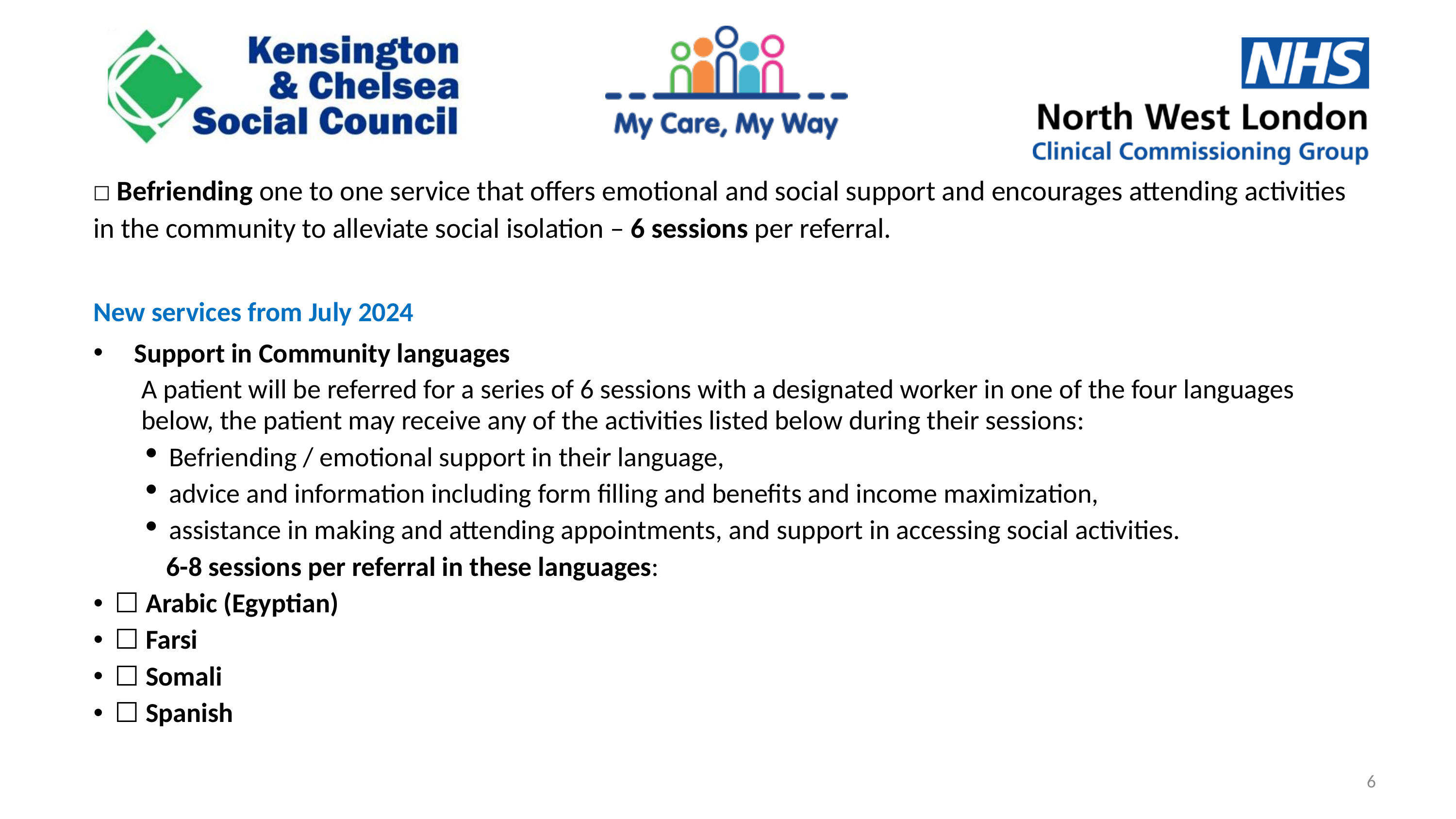

☐ Befriending one to one service that offers emotional and social support and encourages attending activities in the community to alleviate social isolation – 6 sessions per referral.

New services from July 2024
Support in Community languages
A patient will be referred for a series of 6 sessions with a designated worker in one of the four languages below, the patient may receive any of the activities listed below during their sessions:
Befriending / emotional support in their language,
advice and information including form filling and benefits and income maximization,
assistance in making and attending appointments, and support in accessing social activities.
	6-8 sessions per referral in these languages:
☐ Arabic (Egyptian)
☐ Farsi
☐ Somali
☐ Spanish

6